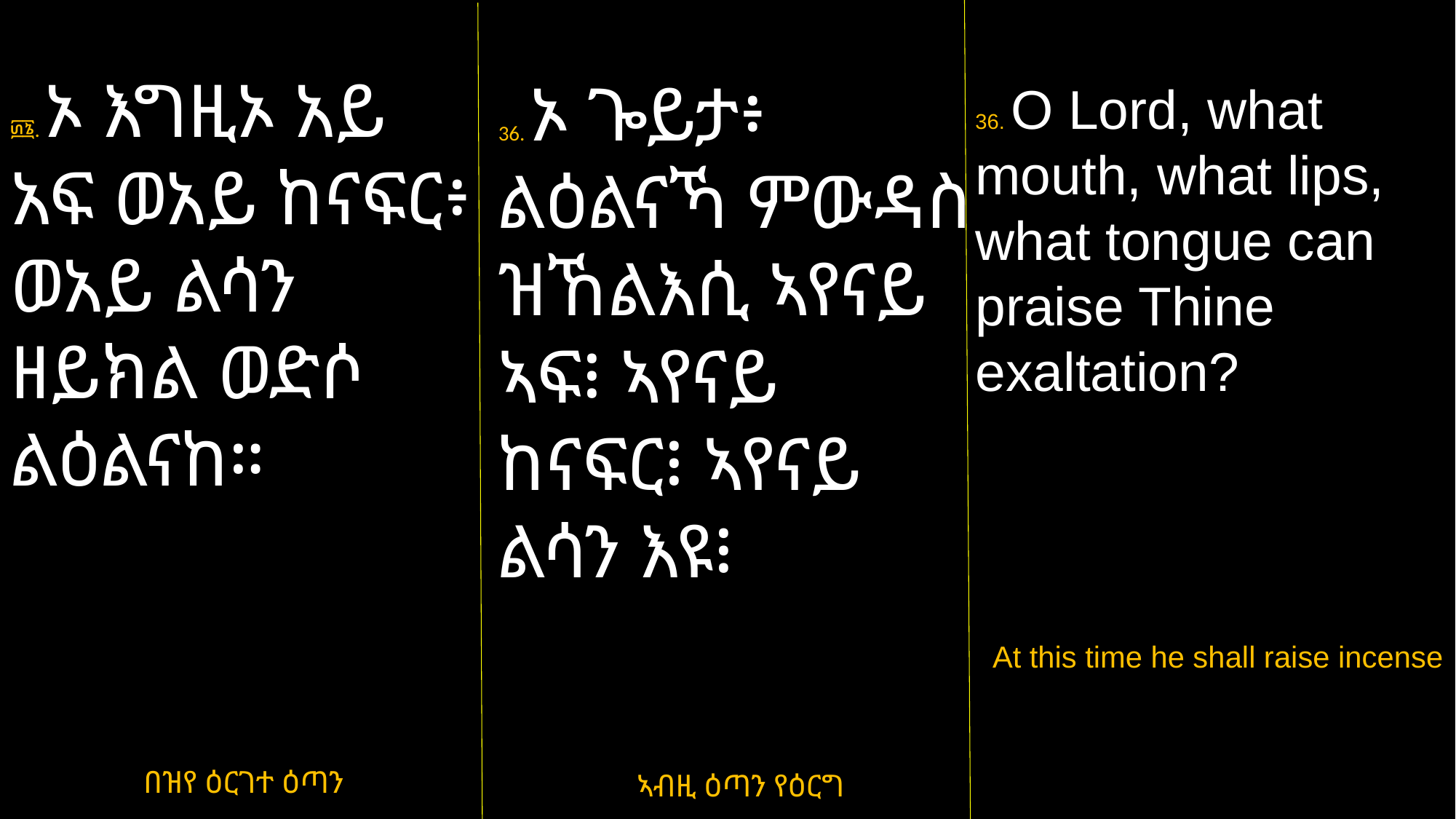

፴፮. ኦ እግዚኦ አይ አፍ ወአይ ከናፍር፥ ወአይ ልሳን ዘይክል ወድሶ ልዕልናከ።

በዝየ ዕርገተ ዕጣን

36. ኦ ጐይታ፥ ልዕልናኻ ምውዳስ ዝኸልእሲ ኣየናይ ኣፍ፧ ኣየናይ ከናፍር፧ ኣየናይ ልሳን እዩ፧

ኣብዚ ዕጣን የዕርግ

36. O Lord, what mouth, what lips, what tongue can praise Thine exaltation?

At this time he shall raise incense